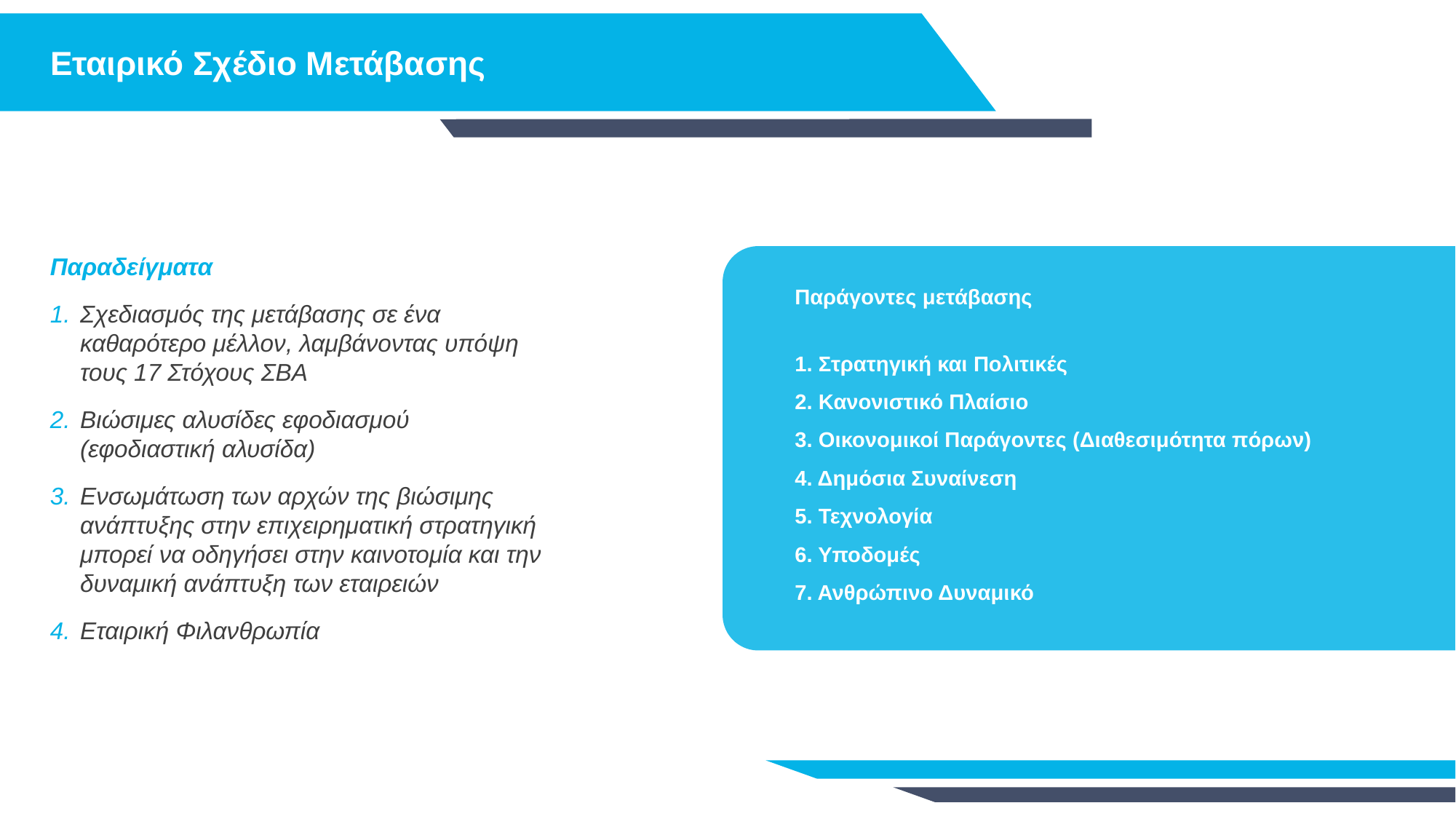

Εταιρικό Σχέδιο Μετάβασης

Παραδείγματα
Σχεδιασμός της μετάβασης σε ένα καθαρότερο μέλλον, λαμβάνοντας υπόψη τους 17 Στόχους ΣΒΑ
Βιώσιμες αλυσίδες εφοδιασμού (εφοδιαστική αλυσίδα)
Ενσωμάτωση των αρχών της βιώσιμης ανάπτυξης στην επιχειρηματική στρατηγική μπορεί να οδηγήσει στην καινοτομία και την δυναμική ανάπτυξη των εταιρειών
Εταιρική Φιλανθρωπία
Παράγοντες μετάβασης

1. Στρατηγική και Πολιτικές
2. Κανονιστικό Πλαίσιο
3. Οικονομικοί Παράγοντες (Διαθεσιμότητα πόρων)
4. Δημόσια Συναίνεση
5. Τεχνολογία
6. Υποδομές
7. Ανθρώπινο Δυναμικό